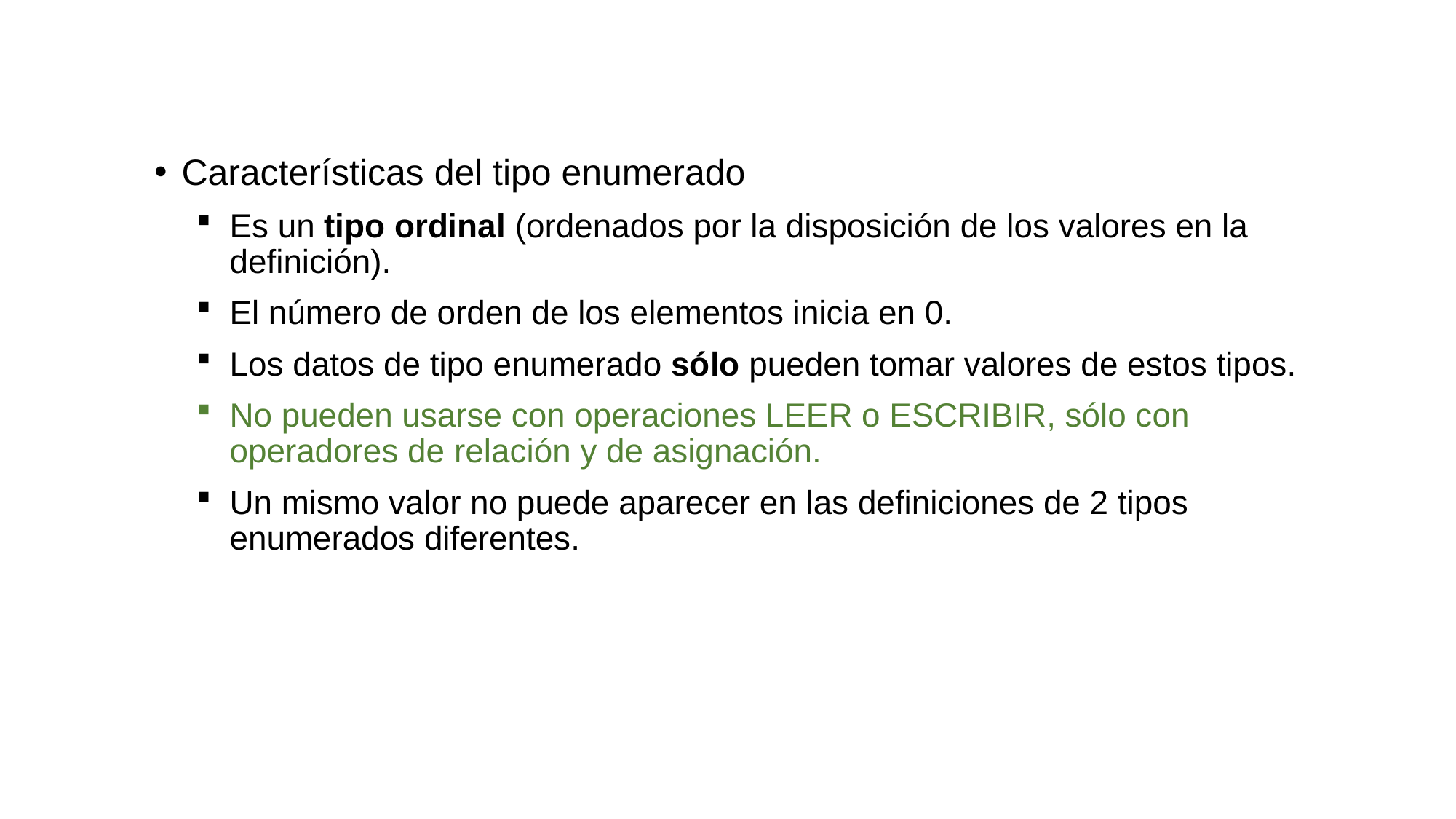

Características del tipo enumerado
Es un tipo ordinal (ordenados por la disposición de los valores en la definición).
El número de orden de los elementos inicia en 0.
Los datos de tipo enumerado sólo pueden tomar valores de estos tipos.
No pueden usarse con operaciones LEER o ESCRIBIR, sólo con operadores de relación y de asignación.
Un mismo valor no puede aparecer en las definiciones de 2 tipos enumerados diferentes.